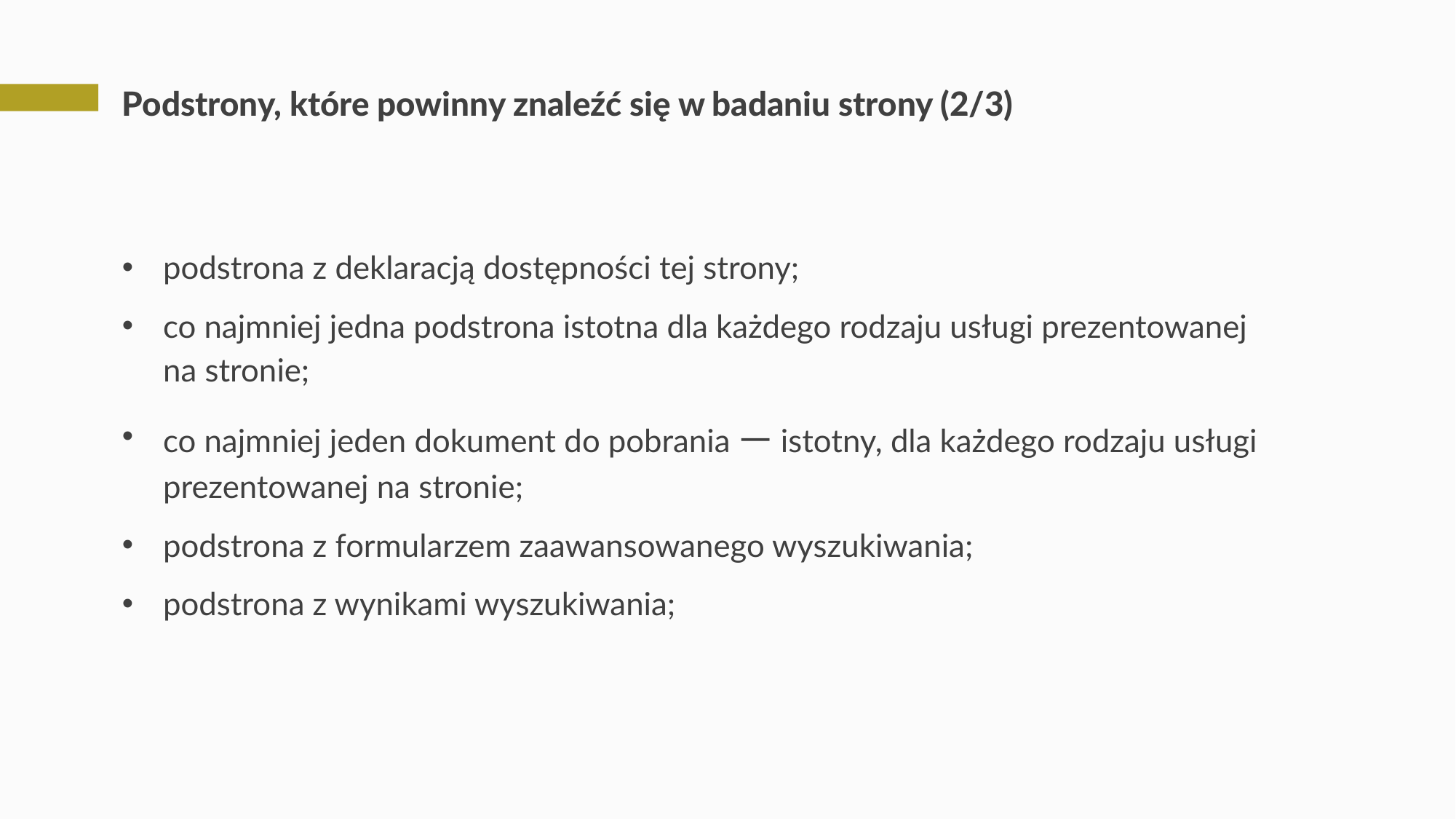

# Podstrony, które powinny znaleźć się w badaniu strony (2/3)
podstrona z deklaracją dostępności tej strony;
co najmniej jedna podstrona istotna dla każdego rodzaju usługi prezentowanej
na stronie;
co najmniej jeden dokument do pobrania — istotny, dla każdego rodzaju usługi prezentowanej na stronie;
podstrona z formularzem zaawansowanego wyszukiwania;
podstrona z wynikami wyszukiwania;